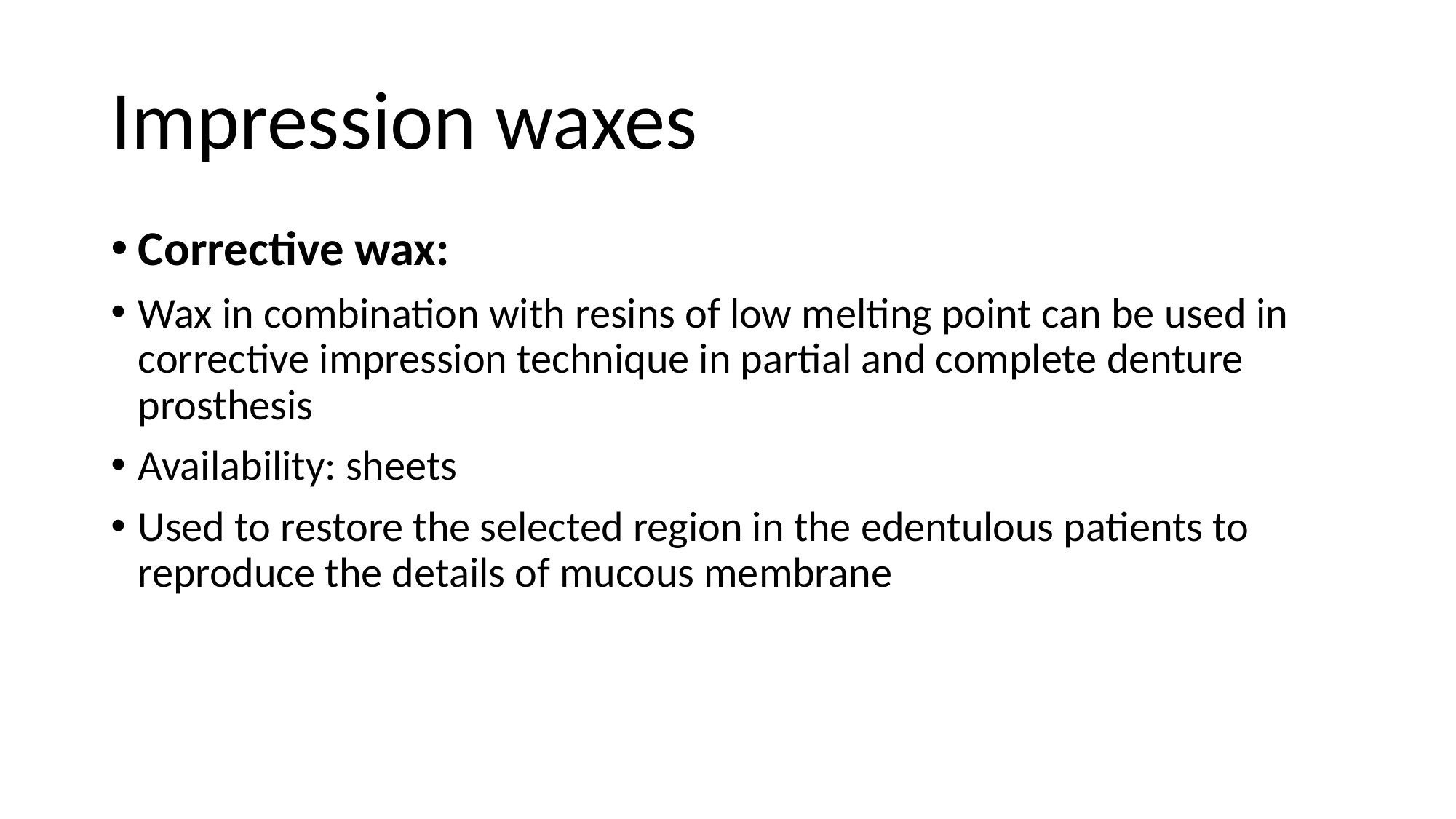

# Impression waxes
Corrective wax:
Wax in combination with resins of low melting point can be used in corrective impression technique in partial and complete denture prosthesis
Availability: sheets
Used to restore the selected region in the edentulous patients to reproduce the details of mucous membrane